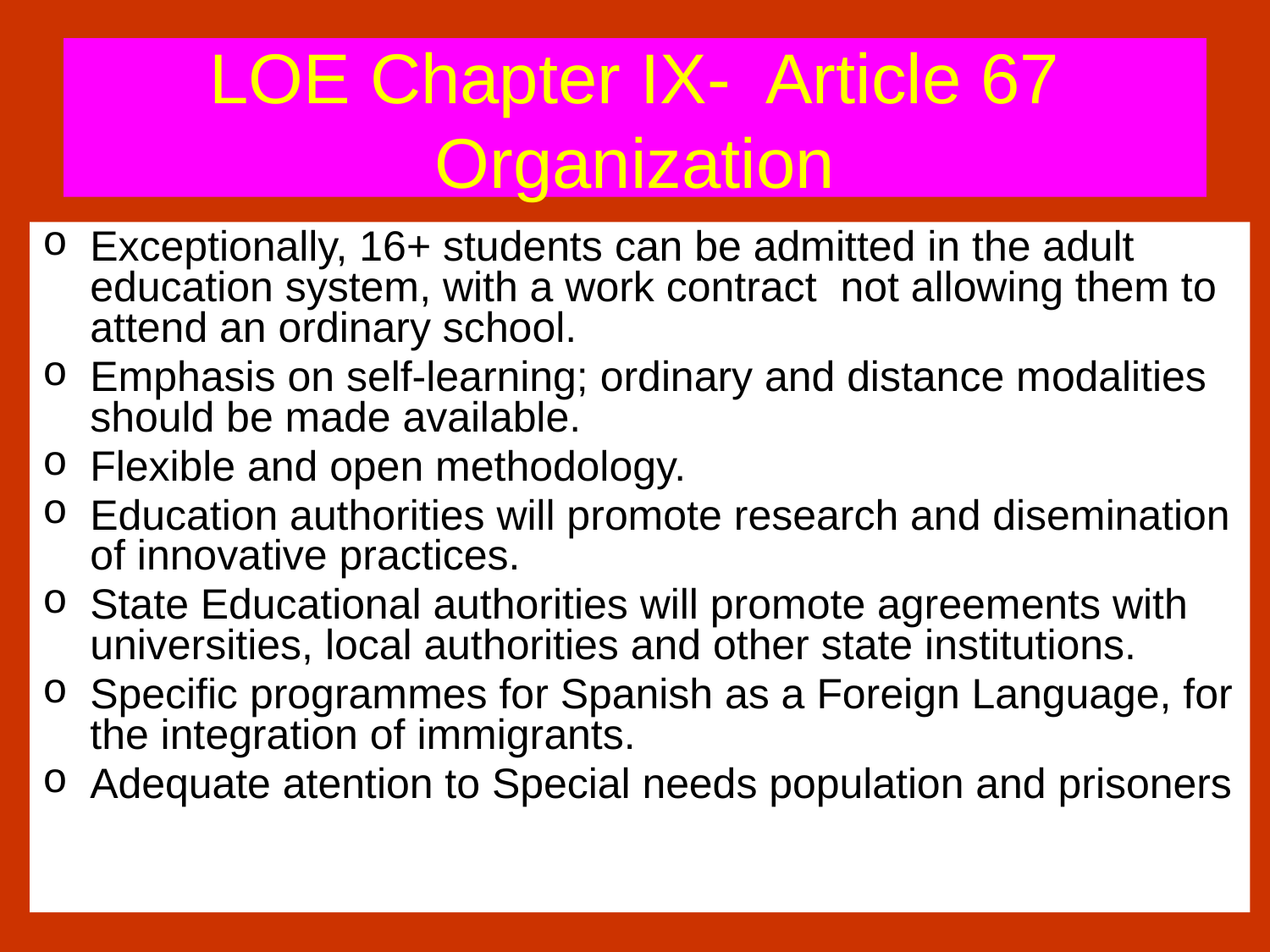

# LOE Chapter IX-  Article 67 Organization
Exceptionally, 16+ students can be admitted in the adult education system, with a work contract  not allowing them to attend an ordinary school.
Emphasis on self-learning; ordinary and distance modalities should be made available.
Flexible and open methodology.
Education authorities will promote research and disemination of innovative practices.
State Educational authorities will promote agreements with universities, local authorities and other state institutions.
Specific programmes for Spanish as a Foreign Language, for the integration of immigrants.
Adequate atention to Special needs population and prisoners